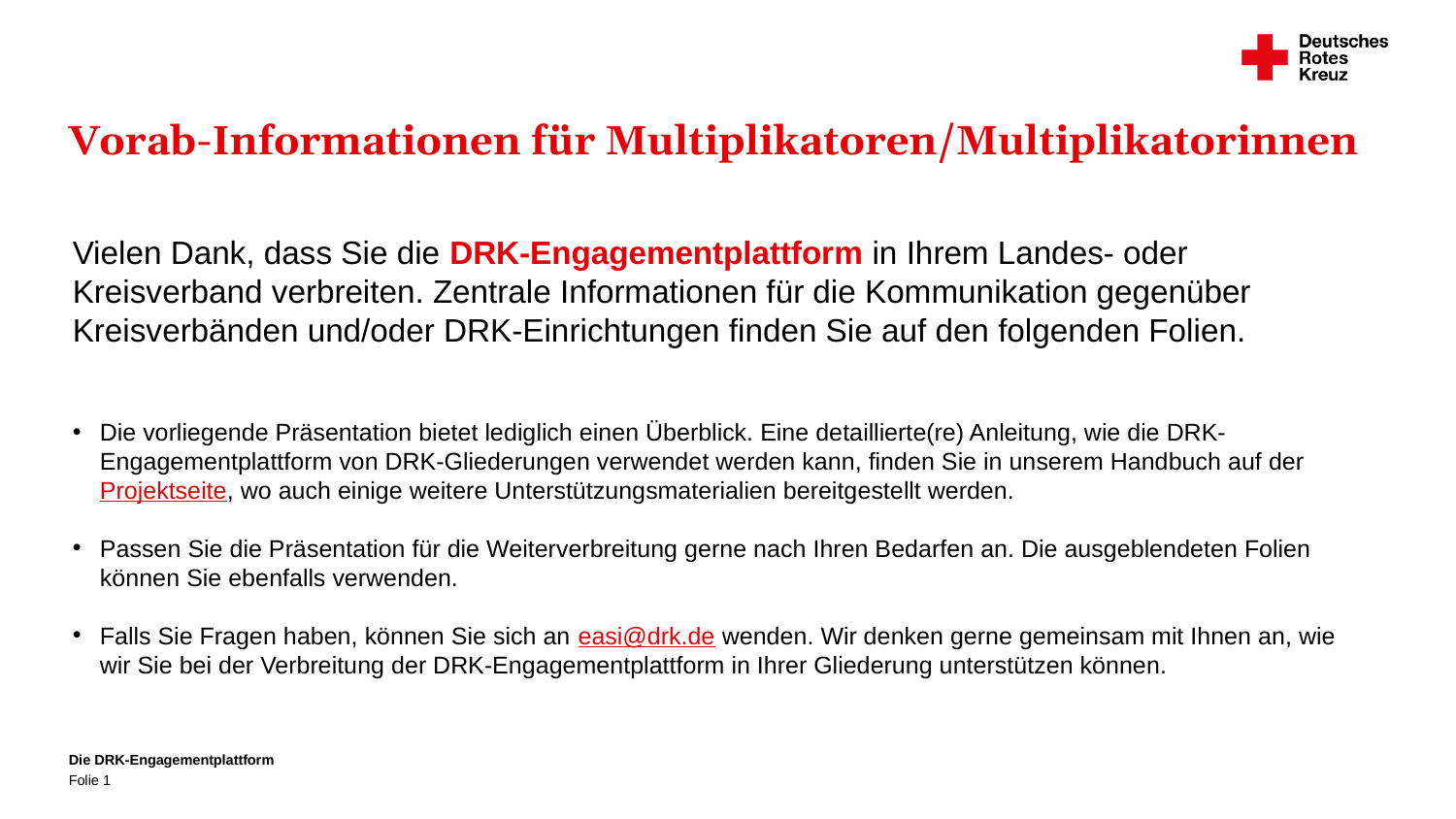

# Vorab-Informationen für Multiplikatoren/Multiplikatorinnen
Vielen Dank, dass Sie die DRK-Engagementplattform in Ihrem Landes- oder Kreisverband verbreiten. Zentrale Informationen für die Kommunikation gegenüber Kreisverbänden und/oder DRK-Einrichtungen finden Sie auf den folgenden Folien.
Die vorliegende Präsentation bietet lediglich einen Überblick. Eine detaillierte(re) Anleitung, wie die DRK-Engagementplattform von DRK-Gliederungen verwendet werden kann, finden Sie in unserem Handbuch auf der Projektseite, wo auch einige weitere Unterstützungsmaterialien bereitgestellt werden.

Passen Sie die Präsentation für die Weiterverbreitung gerne nach Ihren Bedarfen an. Die ausgeblendeten Folien können Sie ebenfalls verwenden.

Falls Sie Fragen haben, können Sie sich an easi@drk.de wenden. Wir denken gerne gemeinsam mit Ihnen an, wie wir Sie bei der Verbreitung der DRK-Engagementplattform in Ihrer Gliederung unterstützen können.
Die DRK-Engagementplattform
1